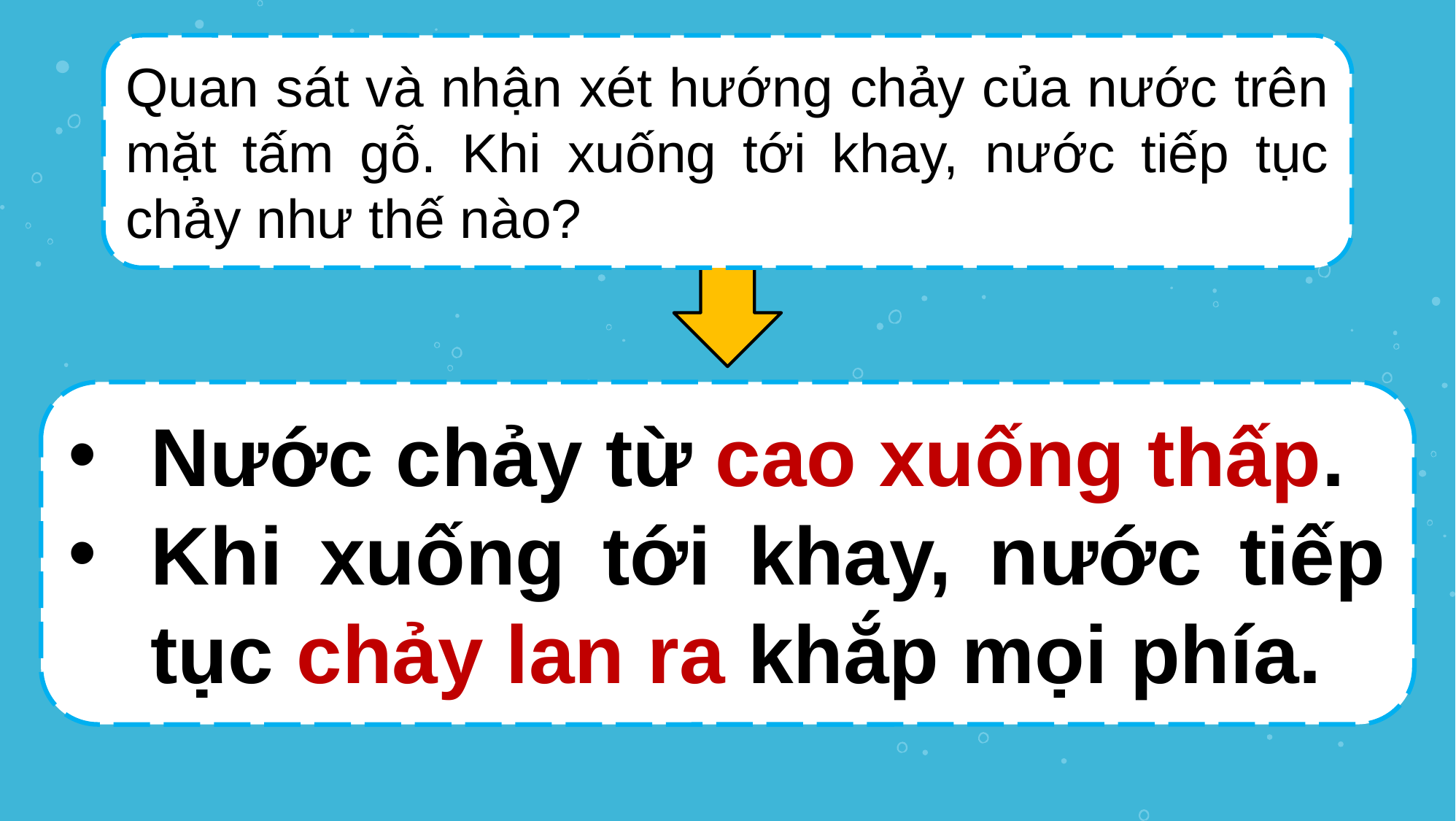

Quan sát và nhận xét hướng chảy của nước trên mặt tấm gỗ. Khi xuống tới khay, nước tiếp tục chảy như thế nào?

Nước chảy từ cao xuống thấp.
Khi xuống tới khay, nước tiếp tục chảy lan ra khắp mọi phía.